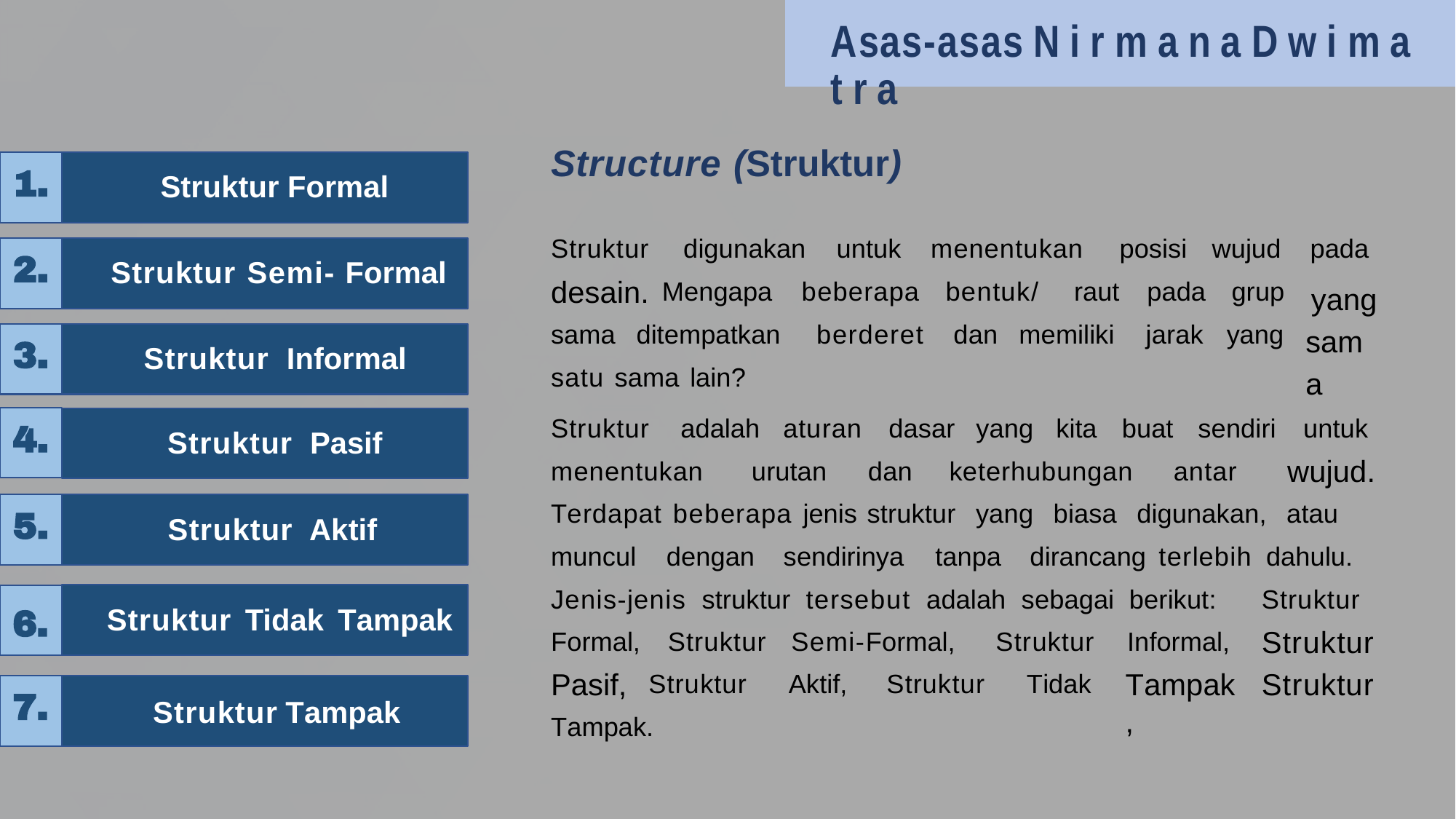

Asas-asas N i r m a n a D w i m a t r a
Structure (Struktur)

1.

Struktur Formal
Struktur
desain.
digunakan
untuk
menentukan
posisi
wujud
pada
yang sama

2.

Struktur Semi- Formal
Mengapa
beberapa   bentuk/
raut
pada   grup
sama
ditempatkan
berderet
dan
memiliki
jarak
yang

3.

Struktur  Informal
satu sama lain?

4.

Struktur  Pasif
Struktur
adalah
aturan
dasar
yang
kita
buat
sendiri
untuk
wujud.
menentukan
urutan
dan
keterhubungan     antar

5.

Struktur  Aktif

Terdapat beberapa jenis struktur  yang  biasa  digunakan,  atau
muncul
dengan
sendirinya
tanpa
dirancang terlebih  dahulu.

6.

Struktur Tidak Tampak

Jenis-jenis  struktur  tersebut  adalah  sebagai  berikut:
Struktur
Struktur
Struktur
Formal,
Pasif,
Struktur   Semi-Formal,
Struktur
Informal,
Tampak,
Struktur
Aktif,
Struktur
Tidak

7.

Struktur Tampak
Tampak.